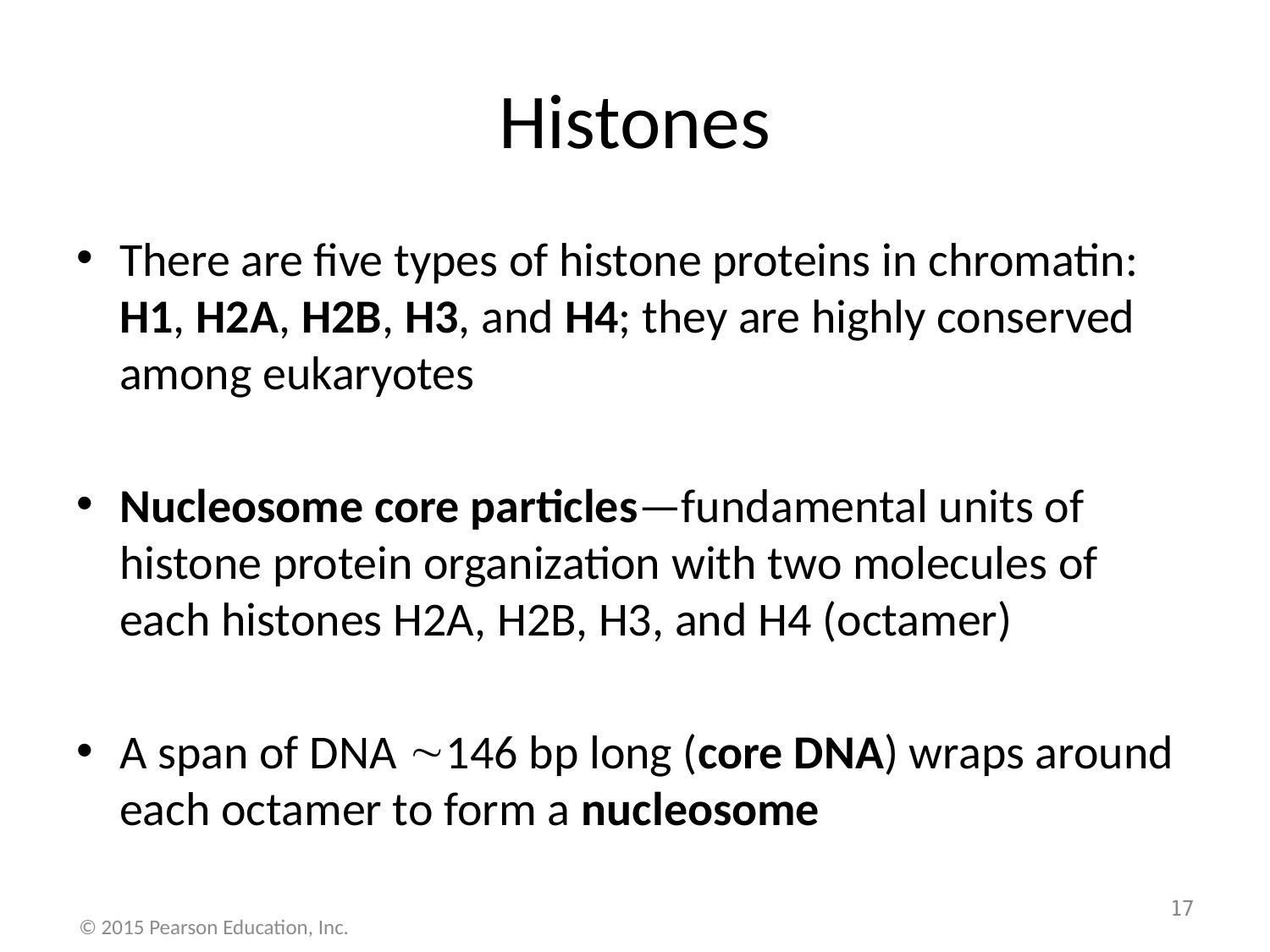

# Histones
There are five types of histone proteins in chromatin: H1, H2A, H2B, H3, and H4; they are highly conserved among eukaryotes

Nucleosome core particles—fundamental units of histone protein organization with two molecules of each histones H2A, H2B, H3, and H4 (octamer)

A span of DNA ∼146 bp long (core DNA) wraps around each octamer to form a nucleosome
17
© 2015 Pearson Education, Inc.